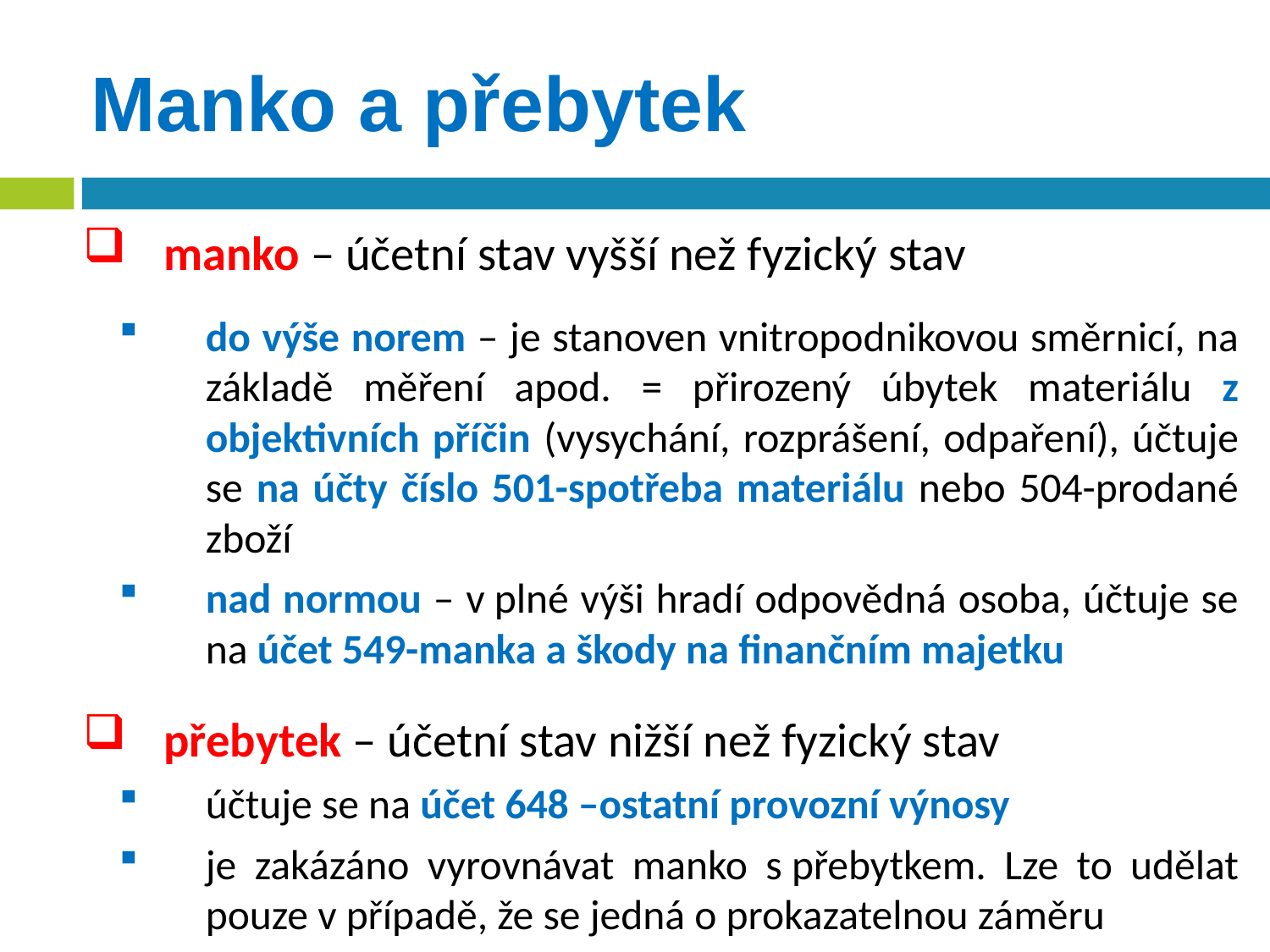

# Manko a přebytek
manko – účetní stav vyšší než fyzický stav

do výše norem – je stanoven vnitropodnikovou směrnicí, na základě měření apod. = přirozený úbytek materiálu z objektivních příčin (vysychání, rozprášení, odpaření), účtuje se na účty číslo 501-spotřeba materiálu nebo 504-prodané zboží
nad normou – v plné výši hradí odpovědná osoba, účtuje se na účet 549-manka a škody na finančním majetku

přebytek – účetní stav nižší než fyzický stav
účtuje se na účet 648 –ostatní provozní výnosy
je zakázáno vyrovnávat manko s přebytkem. Lze to udělat pouze v případě, že se jedná o prokazatelnou záměru